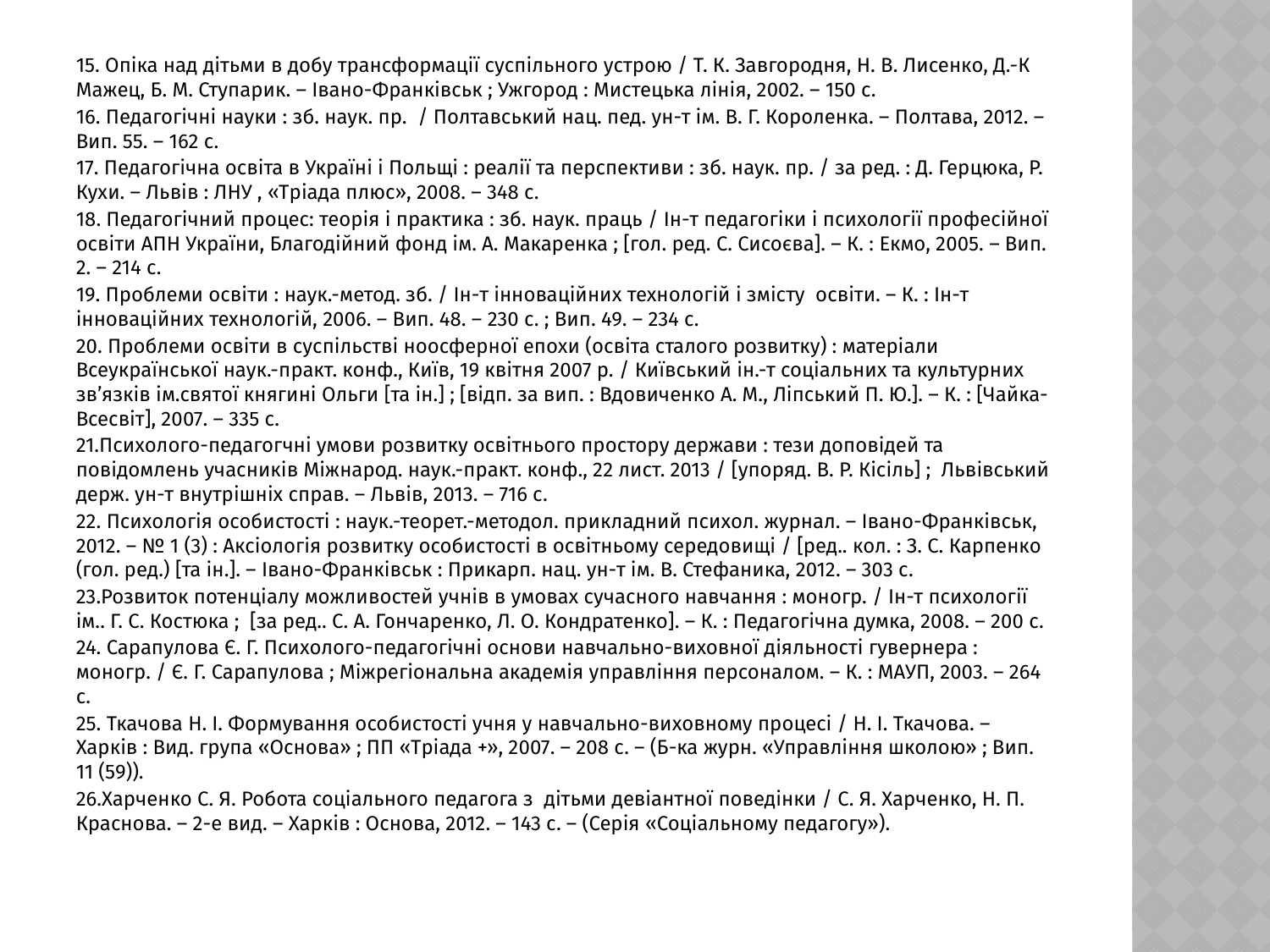

#
15. Опіка над дітьми в добу трансформації суспільного устрою / Т. К. Завгородня, Н. В. Лисенко, Д.-К Мажец, Б. М. Ступарик. – Івано-Франківськ ; Ужгород : Мистецька лінія, 2002. – 150 с.
16. Педагогічні науки : зб. наук. пр.  / Полтавський нац. пед. ун-т ім. В. Г. Короленка. – Полтава, 2012. – Вип. 55. – 162 с.
17. Педагогічна освіта в Україні і Польщі : реалії та перспективи : зб. наук. пр. / за ред. : Д. Герцюка, Р. Кухи. – Львів : ЛНУ , «Тріада плюс», 2008. – 348 с.
18. Педагогічний процес: теорія і практика : зб. наук. праць / Ін-т педагогіки і психології професійної освіти АПН України, Благодійний фонд ім. А. Макаренка ; [гол. ред. С. Сисоєва]. – К. : Екмо, 2005. – Вип. 2. – 214 с.
19. Проблеми освіти : наук.-метод. зб. / Ін-т інноваційних технологій і змісту  освіти. – К. : Ін-т інноваційних технологій, 2006. – Вип. 48. – 230 с. ; Вип. 49. – 234 с.
20. Проблеми освіти в суспільстві ноосферної епохи (освіта сталого розвитку) : матеріали Всеукраїнської наук.-практ. конф., Київ, 19 квітня 2007 р. / Київський ін.-т соціальних та культурних зв’язків ім.святої княгині Ольги [та ін.] ; [відп. за вип. : Вдовиченко А. М., Ліпський П. Ю.]. – К. : [Чайка-Всесвіт], 2007. – 335 с.
21.Психолого-педагогчні умови розвитку освітнього простору держави : тези доповідей та повідомлень учасників Міжнарод. наук.-практ. конф., 22 лист. 2013 / [упоряд. В. Р. Кісіль] ;  Львівський держ. ун-т внутрішніх справ. – Львів, 2013. – 716 с.
22. Психологія особистості : наук.-теорет.-методол. прикладний психол. журнал. – Івано-Франківськ, 2012. – № 1 (3) : Аксіологія розвитку особистості в освітньому середовищі / [ред.. кол. : З. С. Карпенко (гол. ред.) [та ін.]. – Івано-Франківськ : Прикарп. нац. ун-т ім. В. Стефаника, 2012. – 303 с.
23.Розвиток потенціалу можливостей учнів в умовах сучасного навчання : моногр. / Ін-т психології ім.. Г. С. Костюка ;  [за ред.. С. А. Гончаренко, Л. О. Кондратенко]. – К. : Педагогічна думка, 2008. – 200 с.
24. Сарапулова Є. Г. Психолого-педагогічні основи навчально-виховної діяльності гувернера : моногр. / Є. Г. Сарапулова ; Міжрегіональна академія управління персоналом. – К. : МАУП, 2003. – 264 с.
25. Ткачова Н. І. Формування особистості учня у навчально-виховному процесі / Н. І. Ткачова. – Харків : Вид. група «Основа» ; ПП «Тріада +», 2007. – 208 с. – (Б-ка журн. «Управління школою» ; Вип. 11 (59)).
26.Харченко С. Я. Робота соціального педагога з  дітьми девіантної поведінки / С. Я. Харченко, Н. П. Краснова. – 2-е вид. – Харків : Основа, 2012. – 143 с. – (Серія «Соціальному педагогу»).